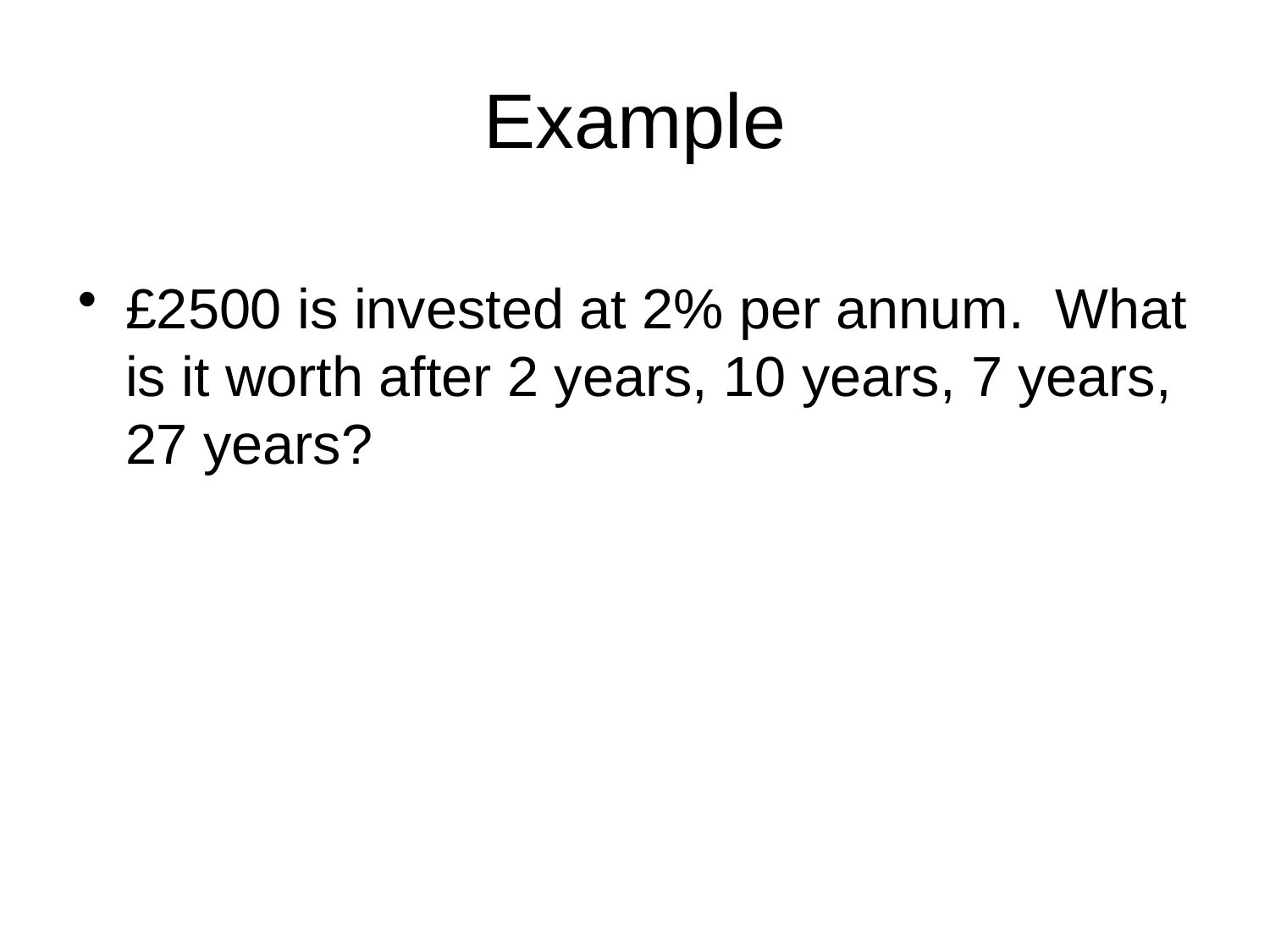

# Example
£2500 is invested at 2% per annum.  What is it worth after 2 years, 10 years, 7 years, 27 years?